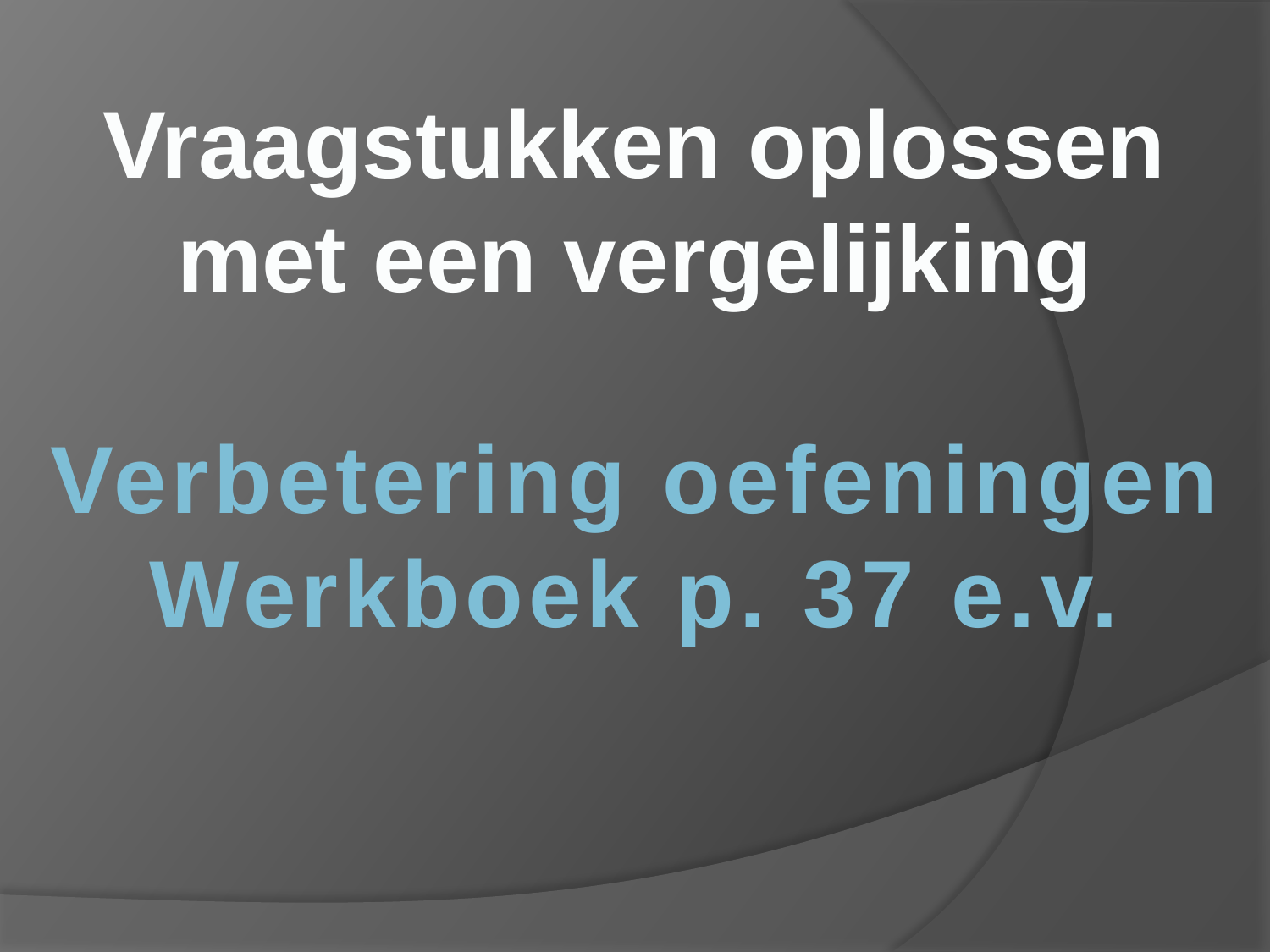

Vraagstukken oplossen
met een vergelijking
Verbetering oefeningen
Werkboek p. 37 e.v.